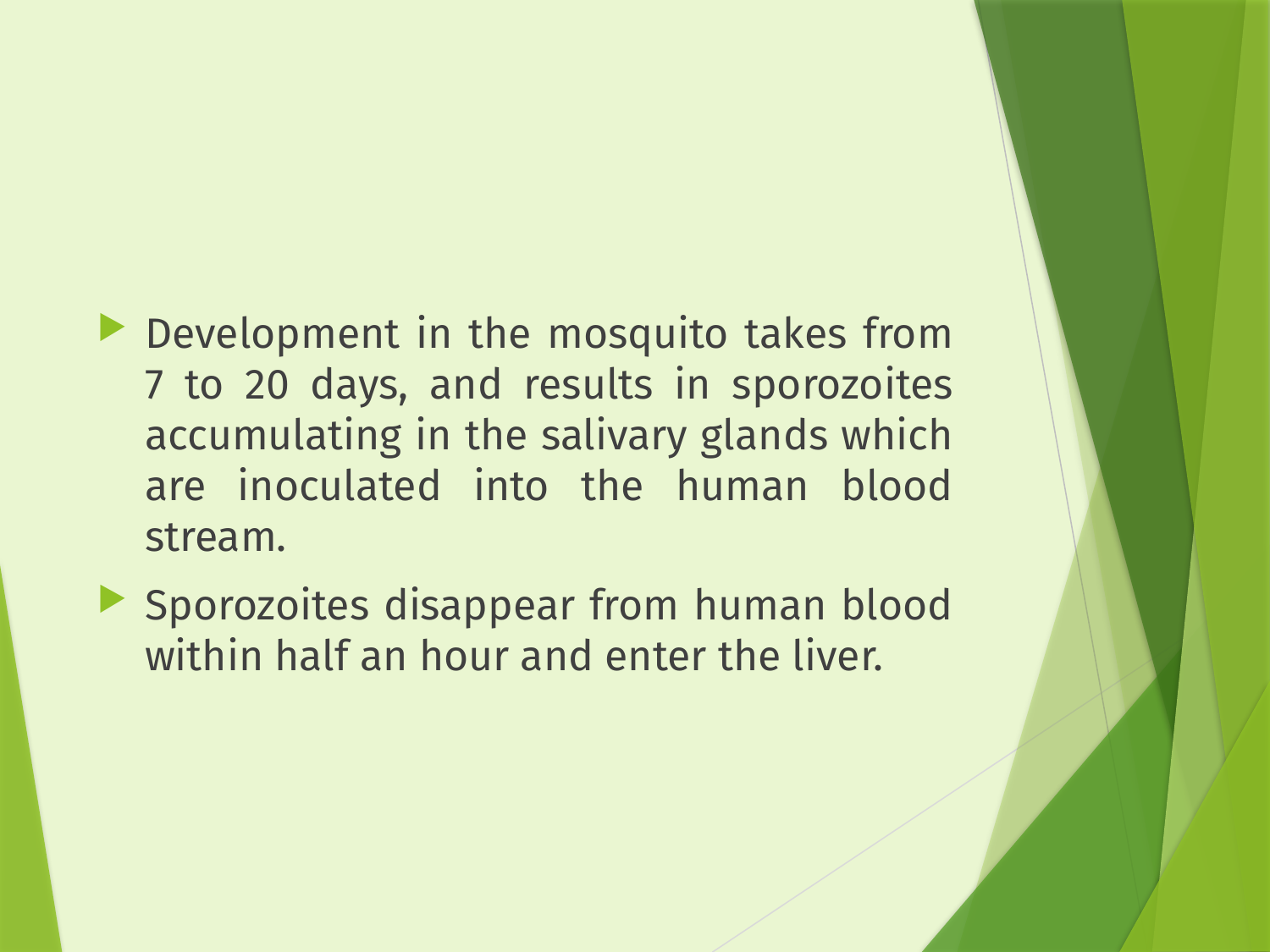

#
Development in the mosquito takes from 7 to 20 days, and results in sporozoites accumulating in the salivary glands which are inoculated into the human blood stream.
Sporozoites disappear from human blood within half an hour and enter the liver.